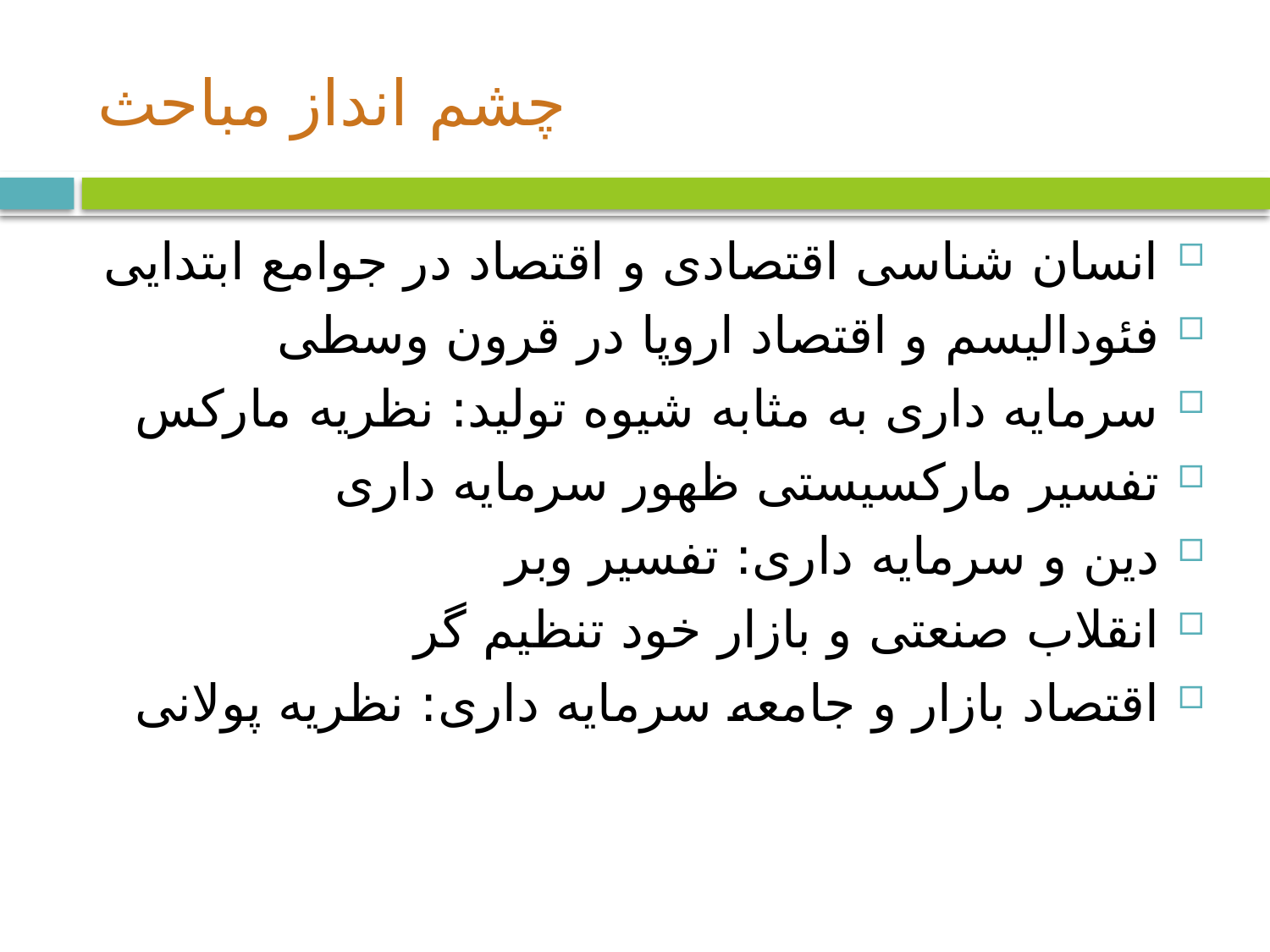

# چشم انداز مباحث
انسان شناسی اقتصادی و اقتصاد در جوامع ابتدایی
فئودالیسم و اقتصاد اروپا در قرون وسطی
سرمایه داری به مثابه شیوه تولید: نظریه مارکس
تفسیر مارکسیستی ظهور سرمایه داری
دین و سرمایه داری: تفسیر وبر
انقلاب صنعتی و بازار خود تنظیم گر
اقتصاد بازار و جامعه سرمایه داری: نظریه پولانی